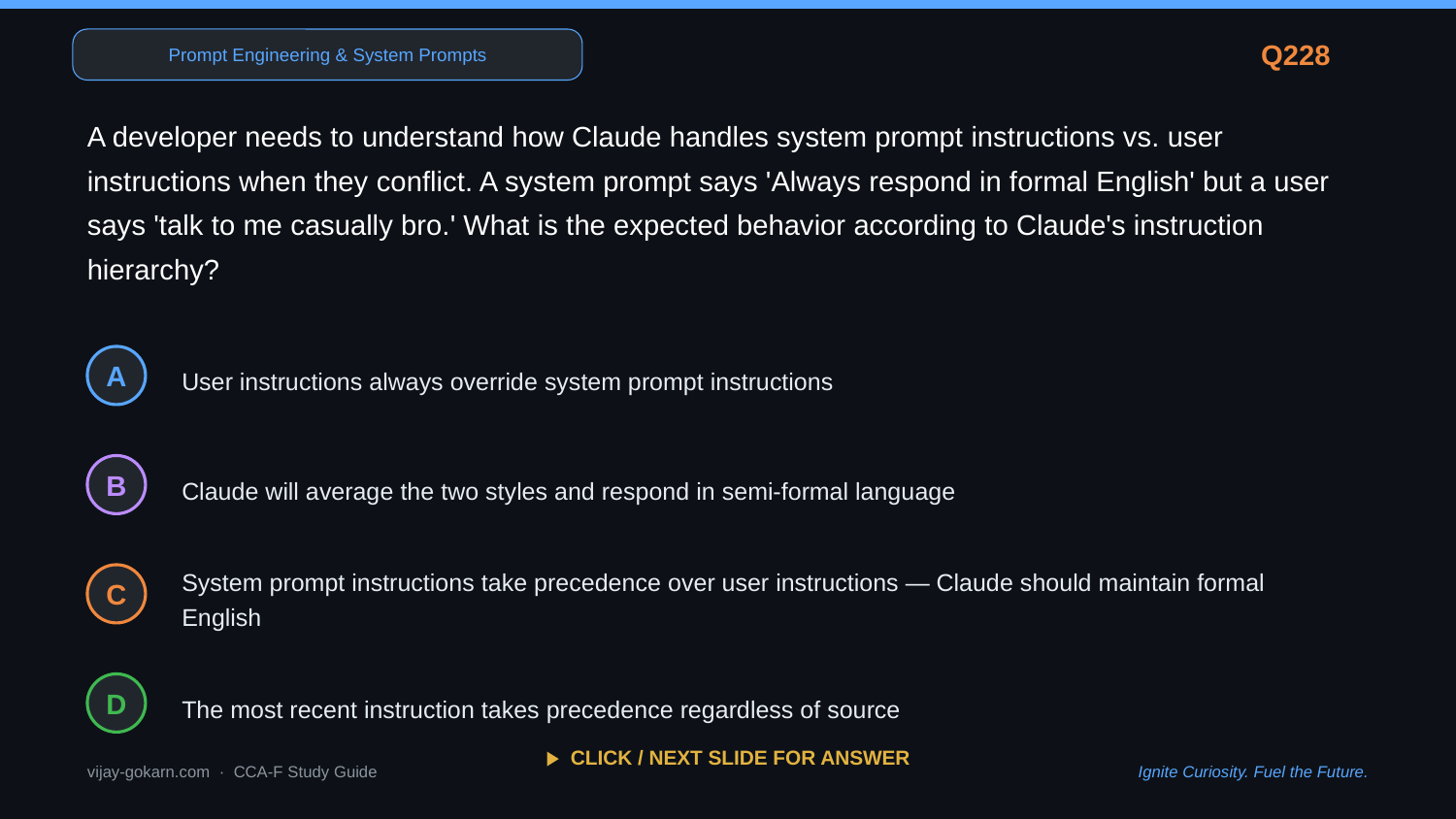

Prompt Engineering & System Prompts
Q228
A developer needs to understand how Claude handles system prompt instructions vs. user instructions when they conflict. A system prompt says 'Always respond in formal English' but a user says 'talk to me casually bro.' What is the expected behavior according to Claude's instruction hierarchy?
User instructions always override system prompt instructions

A
Claude will average the two styles and respond in semi-formal language

B
System prompt instructions take precedence over user instructions — Claude should maintain formal English

C
The most recent instruction takes precedence regardless of source

D
▶  CLICK / NEXT SLIDE FOR ANSWER
vijay-gokarn.com  ·  CCA-F Study Guide
Ignite Curiosity. Fuel the Future.